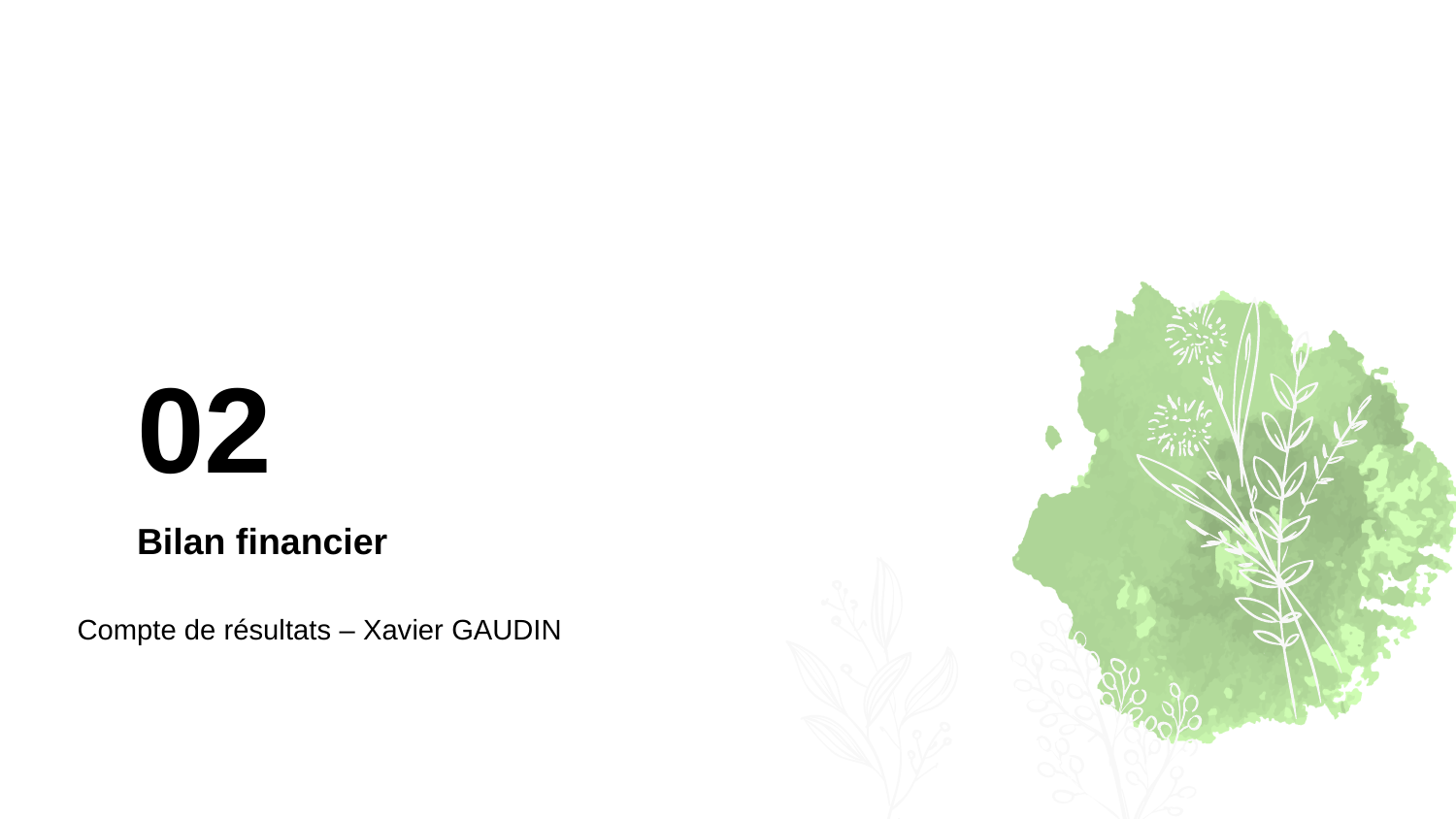

02
# Bilan financier
Compte de résultats – Xavier GAUDIN